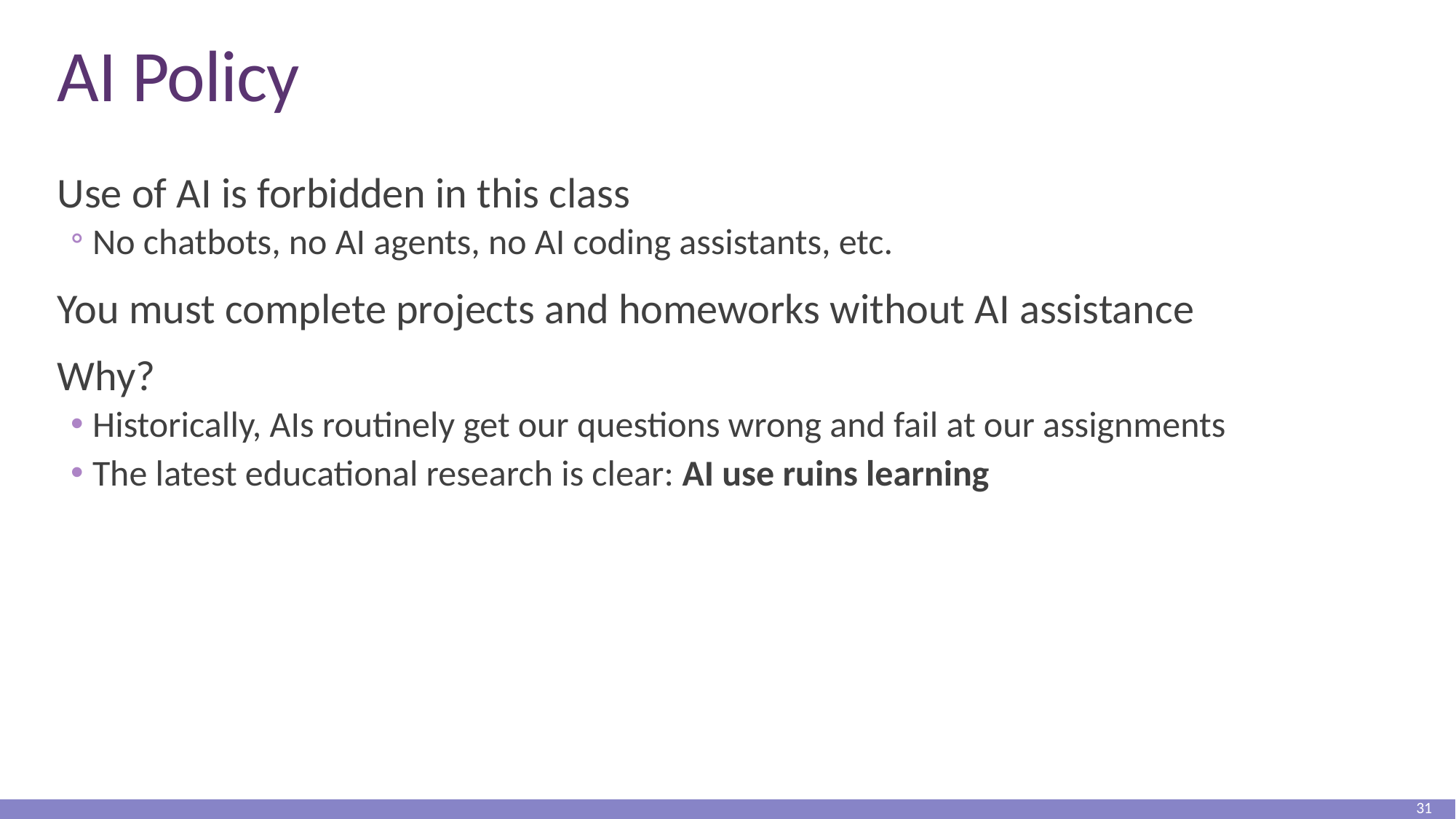

# AI Policy
Use of AI is forbidden in this class
No chatbots, no AI agents, no AI coding assistants, etc.
You must complete projects and homeworks without AI assistance
Why?
Historically, AIs routinely get our questions wrong and fail at our assignments
The latest educational research is clear: AI use ruins learning
31